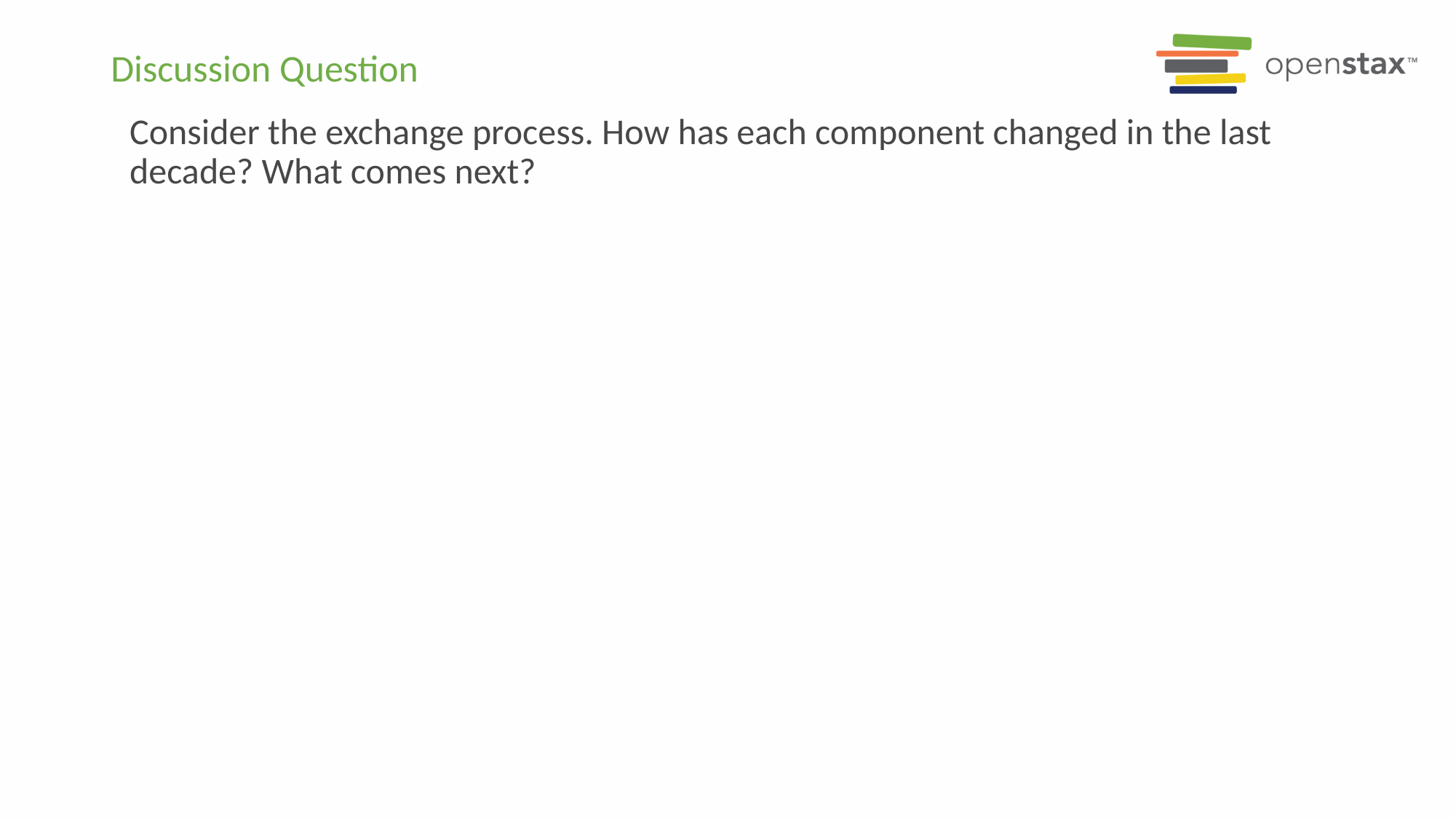

# Discussion Question
Consider the exchange process. How has each component changed in the last decade? What comes next?